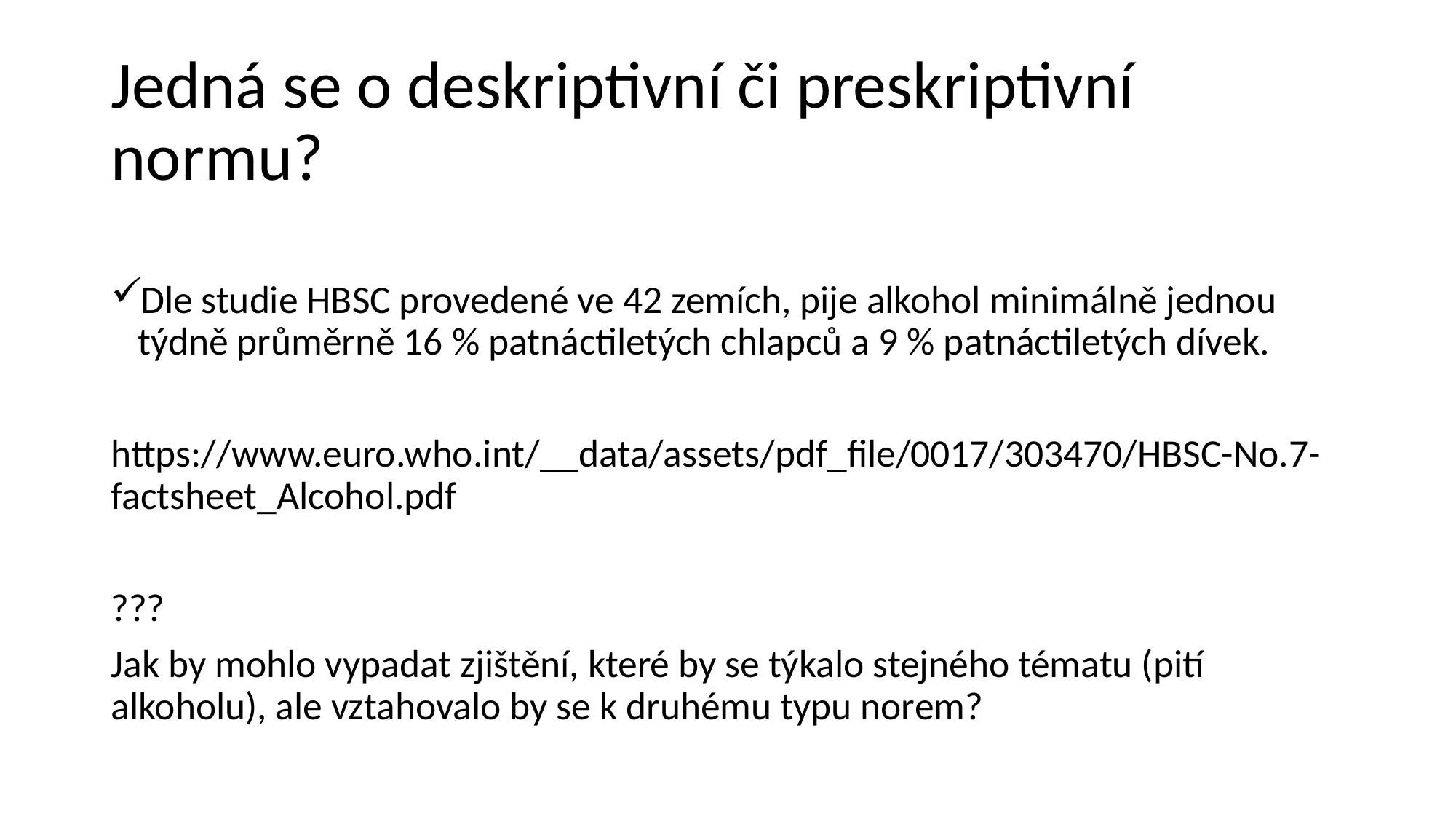

# Jedná se o deskriptivní či preskriptivní normu?

Dle studie HBSC provedené ve 42 zemích, pije alkohol minimálně jednou týdně průměrně 16 % patnáctiletých chlapců a 9 % patnáctiletých dívek.

https://www.euro.who.int/__data/assets/pdf_file/0017/303470/HBSC-No.7-factsheet_Alcohol.pdf

???
Jak by mohlo vypadat zjištění, které by se týkalo stejného tématu (pití alkoholu), ale vztahovalo by se k druhému typu norem?